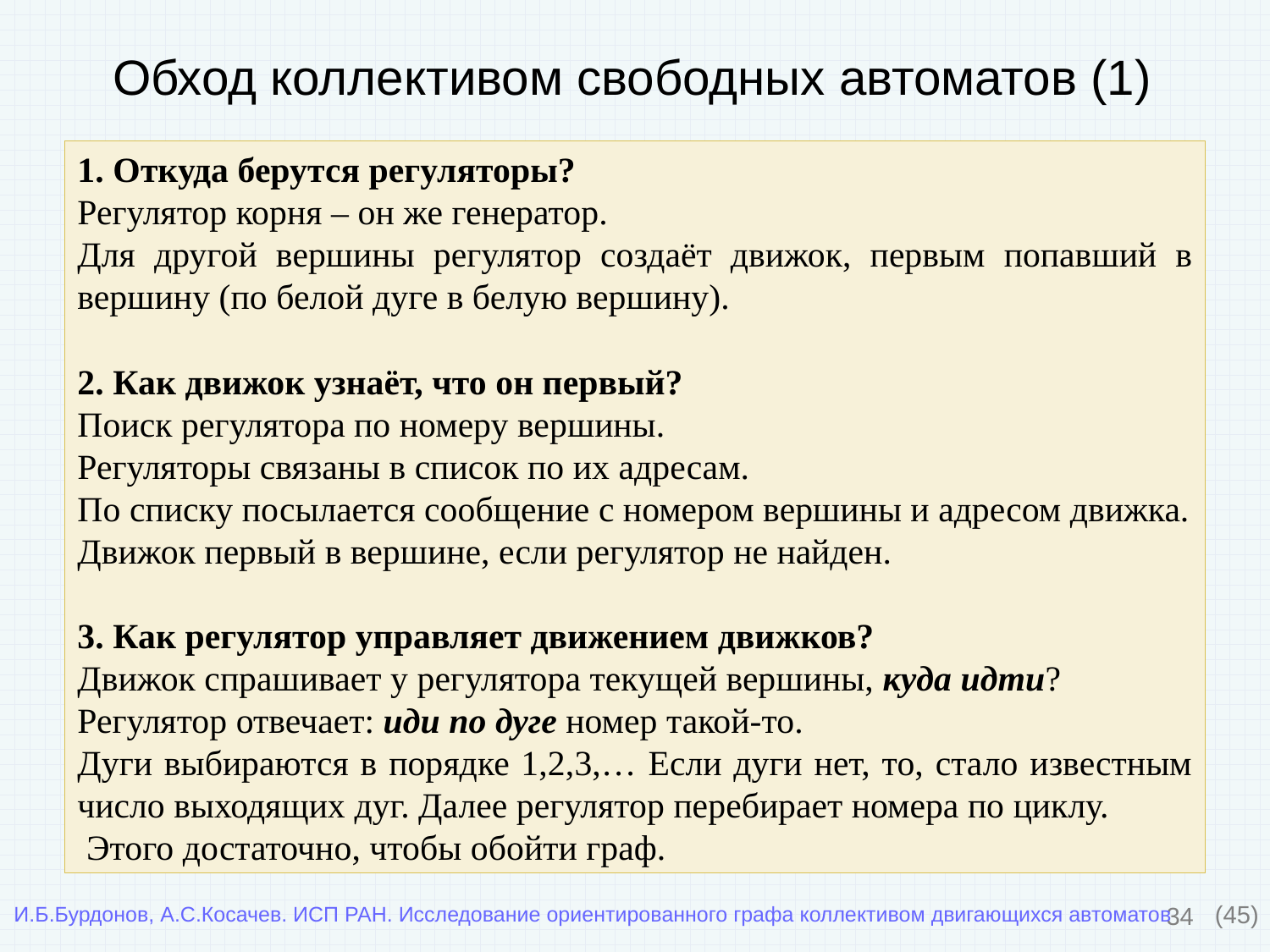

# Обход коллективом свободных автоматов (1)
1. Откуда берутся регуляторы?
Регулятор корня – он же генератор.
Для другой вершины регулятор создаёт движок, первым попавший в вершину (по белой дуге в белую вершину).

2. Как движок узнаёт, что он первый?
Поиск регулятора по номеру вершины.
Регуляторы связаны в список по их адресам.
По списку посылается сообщение с номером вершины и адресом движка.
Движок первый в вершине, если регулятор не найден.

3. Как регулятор управляет движением движков?
Движок спрашивает у регулятора текущей вершины, куда идти?
Регулятор отвечает: иди по дуге номер такой-то.
Дуги выбираются в порядке 1,2,3,… Если дуги нет, то, стало известным число выходящих дуг. Далее регулятор перебирает номера по циклу.
 Этого достаточно, чтобы обойти граф.
34
(45)
И.Б.Бурдонов, А.С.Косачев. ИСП РАН. Исследование ориентированного графа коллективом двигающихся автоматов